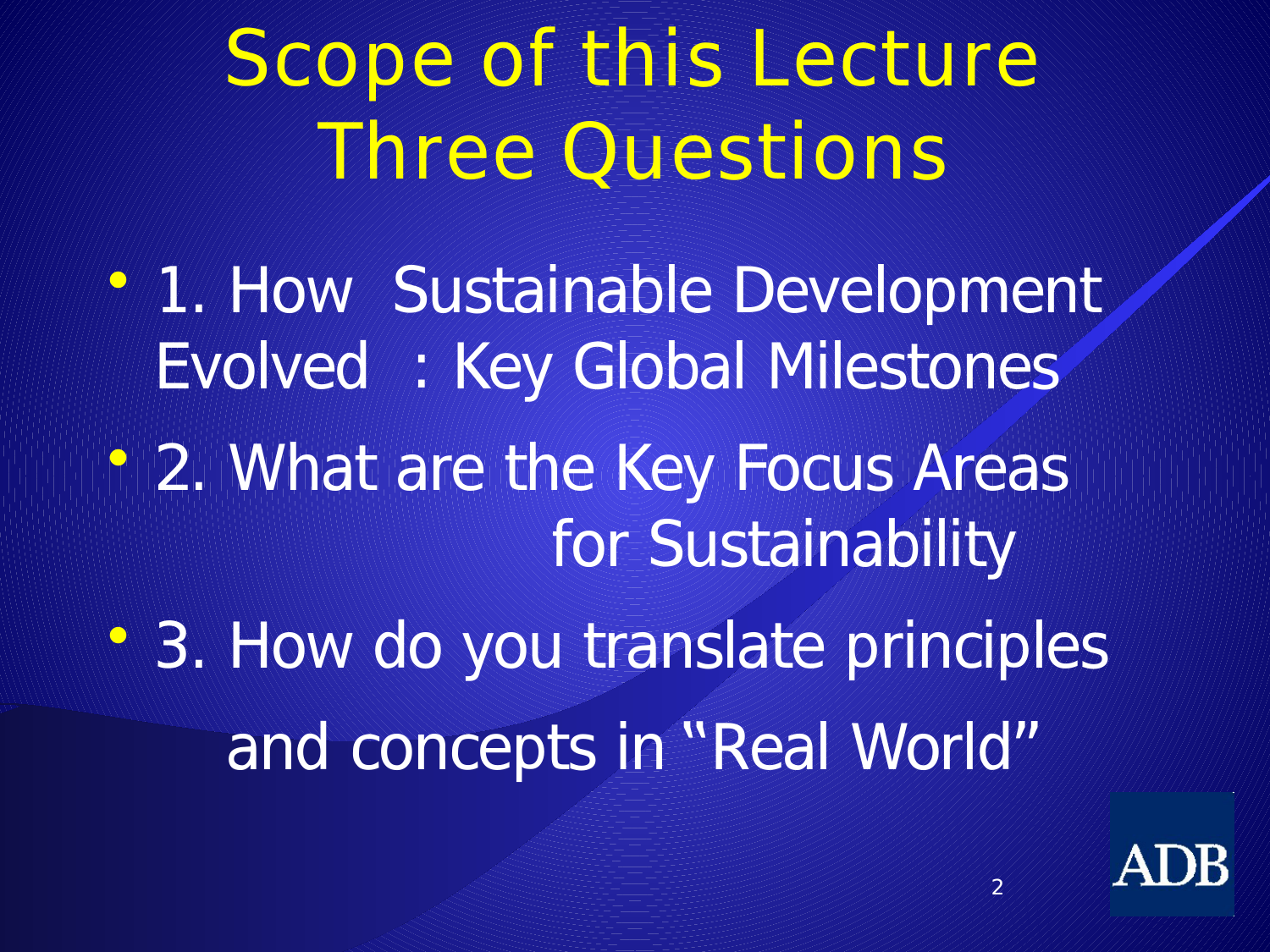

# Scope of this Lecture Three Questions

1. How  Sustainable Development Evolved  : Key Global Milestones
2. What are the Key Focus Areas                         for Sustainability
3. How do you translate principles
      and concepts in “Real World”
2